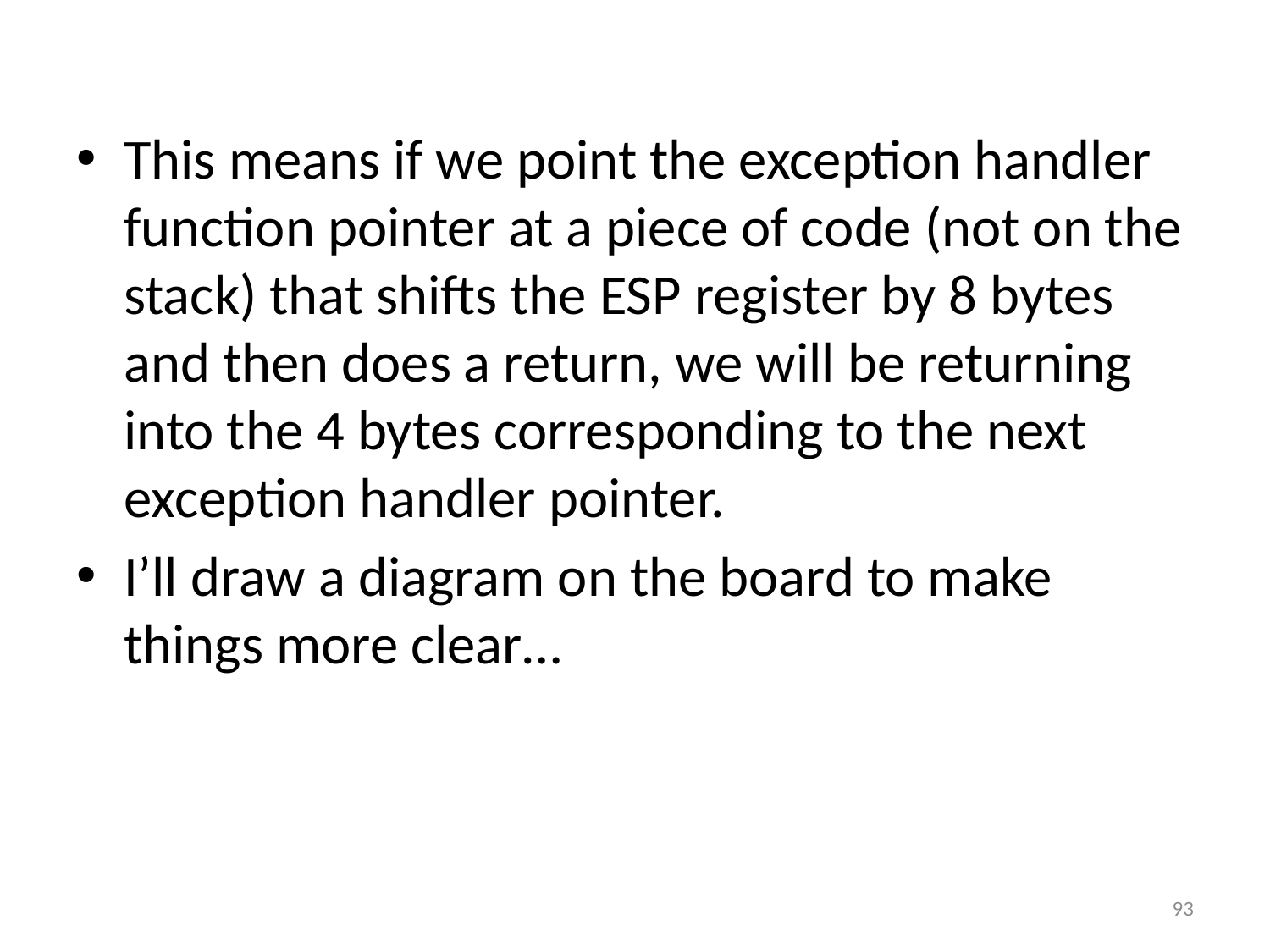

This means if we point the exception handler function pointer at a piece of code (not on the stack) that shifts the ESP register by 8 bytes and then does a return, we will be returning into the 4 bytes corresponding to the next exception handler pointer.
I’ll draw a diagram on the board to make things more clear…
93